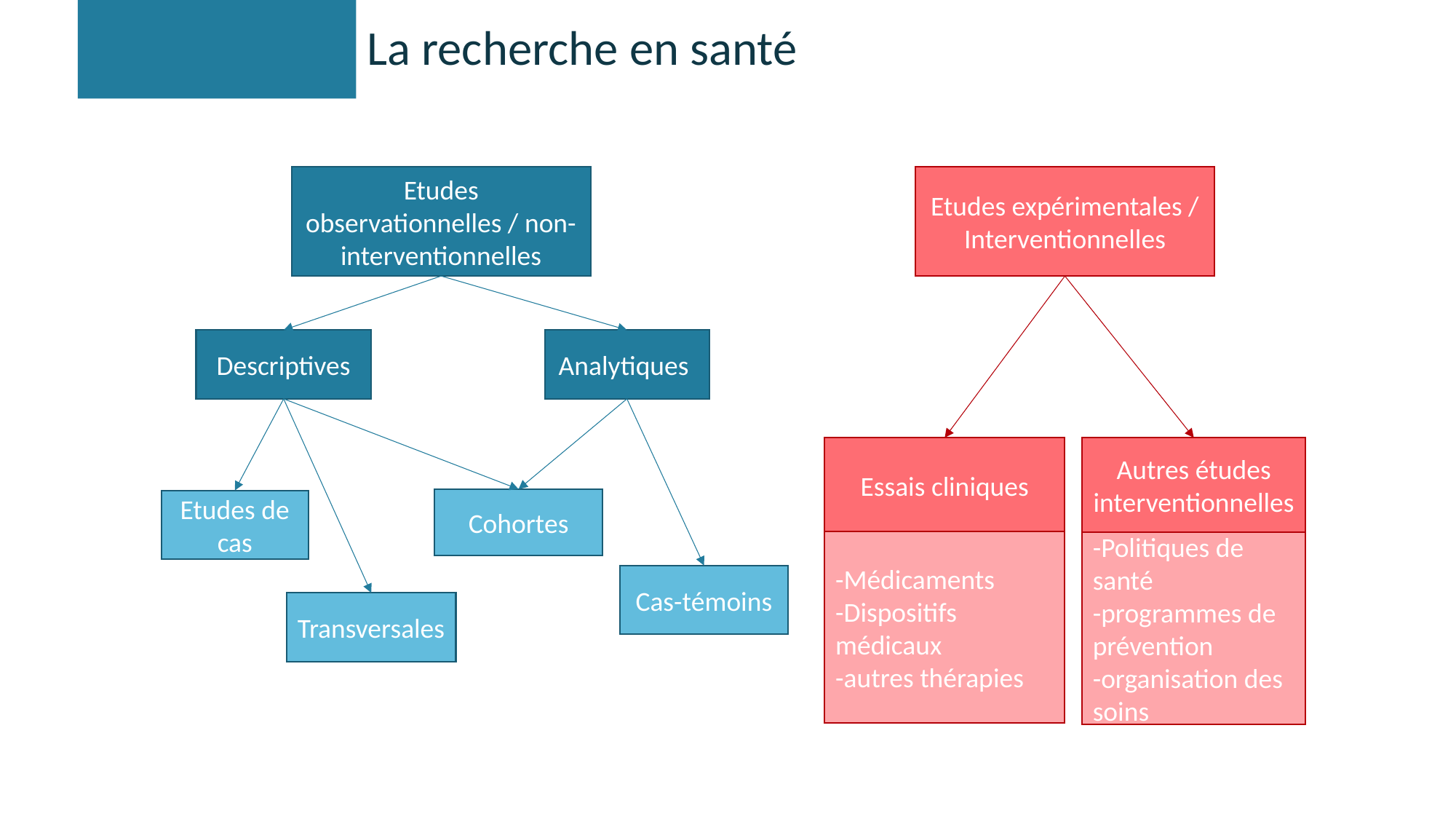

# La recherche en santé
Etudes observationnelles / non-interventionnelles
Etudes expérimentales / Interventionnelles
Descriptives
Analytiques
Essais cliniques
Autres études interventionnelles
Cohortes
Etudes de cas
-Médicaments
-Dispositifs médicaux
-autres thérapies
-Politiques de santé
-programmes de prévention
-organisation des soins
Cas-témoins
Transversales